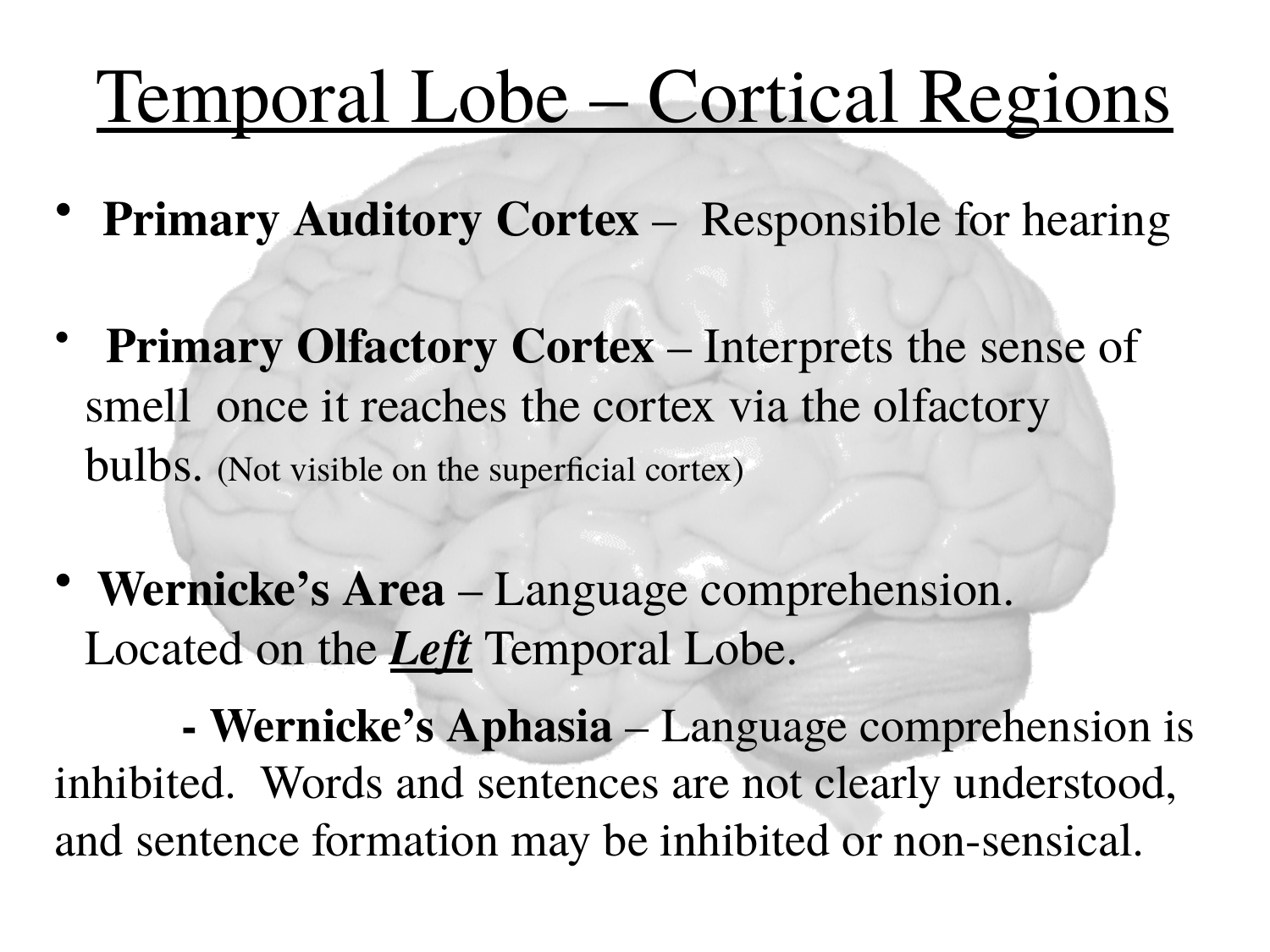

# Temporal Lobe – Cortical Regions
Primary Auditory Cortex –  Responsible for hearing
  Primary Olfactory Cortex – Interprets the sense of smell  once it reaches the cortex via the olfactory bulbs. (Not visible on the superficial cortex)
 Wernicke’s Area – Language comprehension. Located on the Left Temporal Lobe.
	- Wernicke’s Aphasia – Language comprehension is inhibited.  Words and sentences are not clearly understood, and sentence formation may be inhibited or non-sensical.